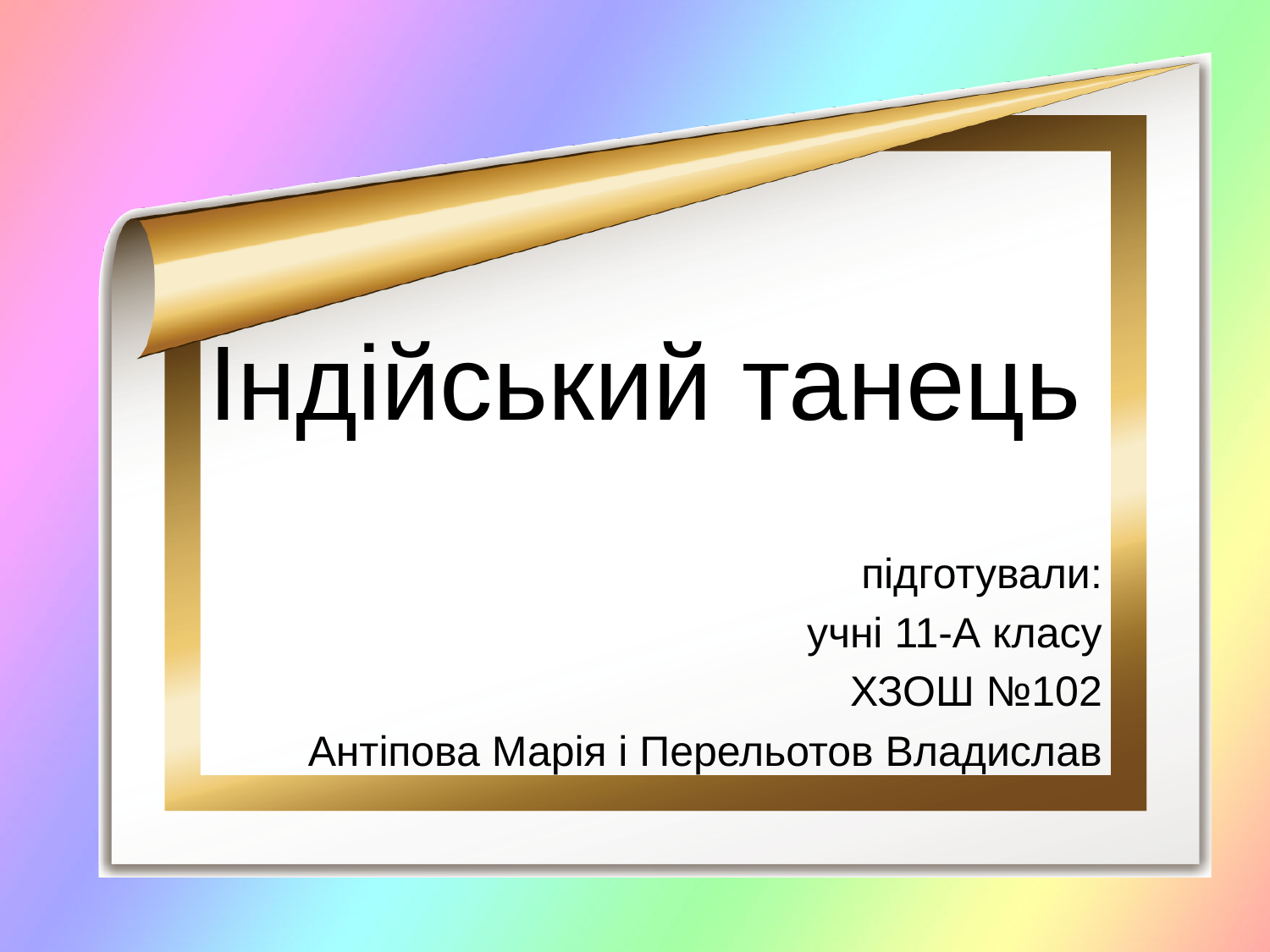

# Індійський танець
підготували:
учні 11-А класу
ХЗОШ №102
Антіпова Марія і Перельотов Владислав